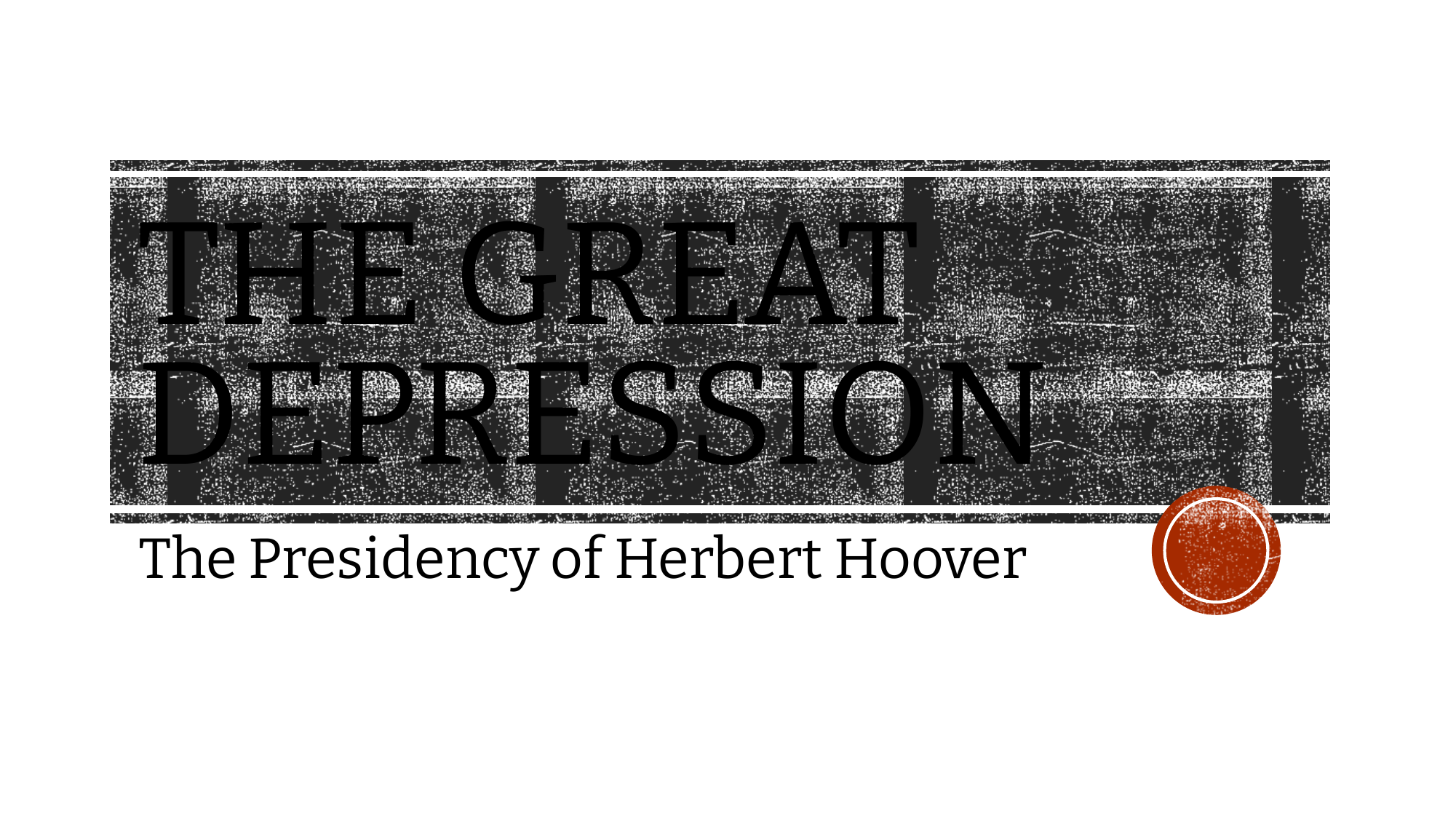

# The Great Depression
The Presidency of Herbert Hoover